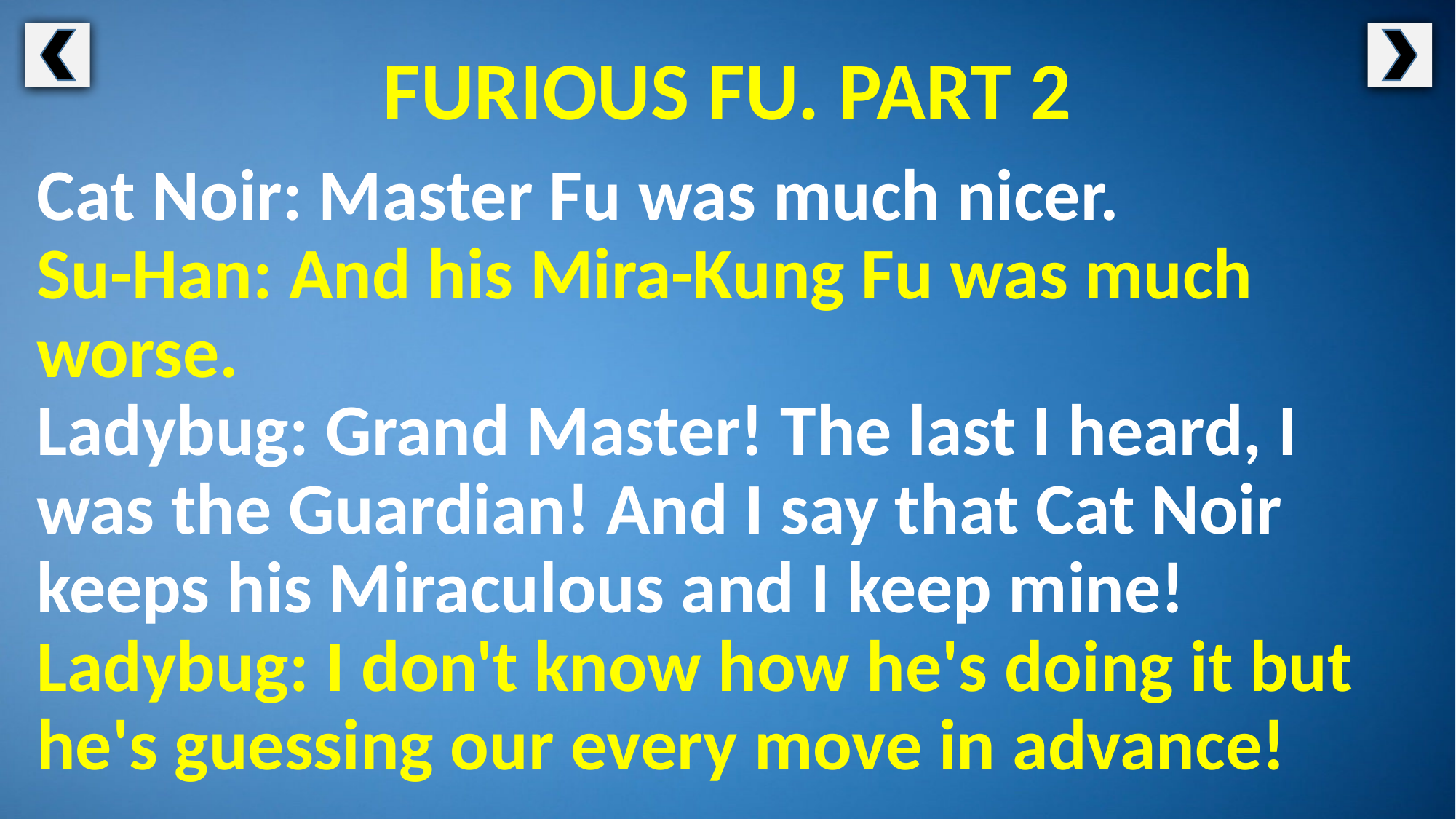

FURIOUS FU. PART 2
Cat Noir: Master Fu was much nicer.
Su-Han: And his Mira-Kung Fu was much worse.
Ladybug: Grand Master! The last I heard, I was the Guardian! And I say that Cat Noir keeps his Miraculous and I keep mine!
Ladybug: I don't know how he's doing it but he's guessing our every move in advance!